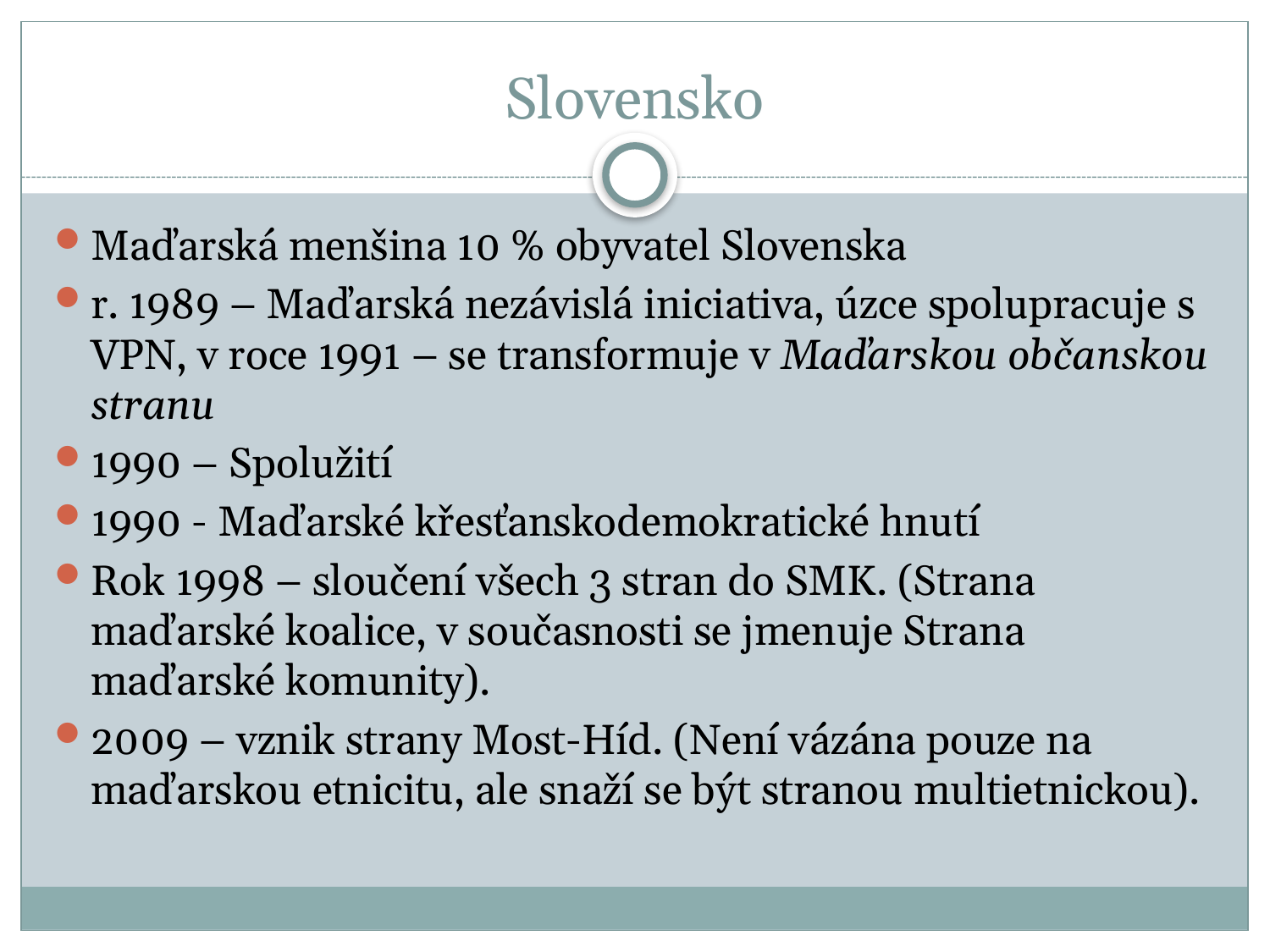

# Slovensko
Maďarská menšina 10 % obyvatel Slovenska
r. 1989 – Maďarská nezávislá iniciativa, úzce spolupracuje s VPN, v roce 1991 – se transformuje v Maďarskou občanskou stranu
1990 – Spolužití
1990 - Maďarské křesťanskodemokratické hnutí
Rok 1998 – sloučení všech 3 stran do SMK. (Strana maďarské koalice, v současnosti se jmenuje Strana maďarské komunity).
2009 – vznik strany Most-Híd. (Není vázána pouze na maďarskou etnicitu, ale snaží se být stranou multietnickou).